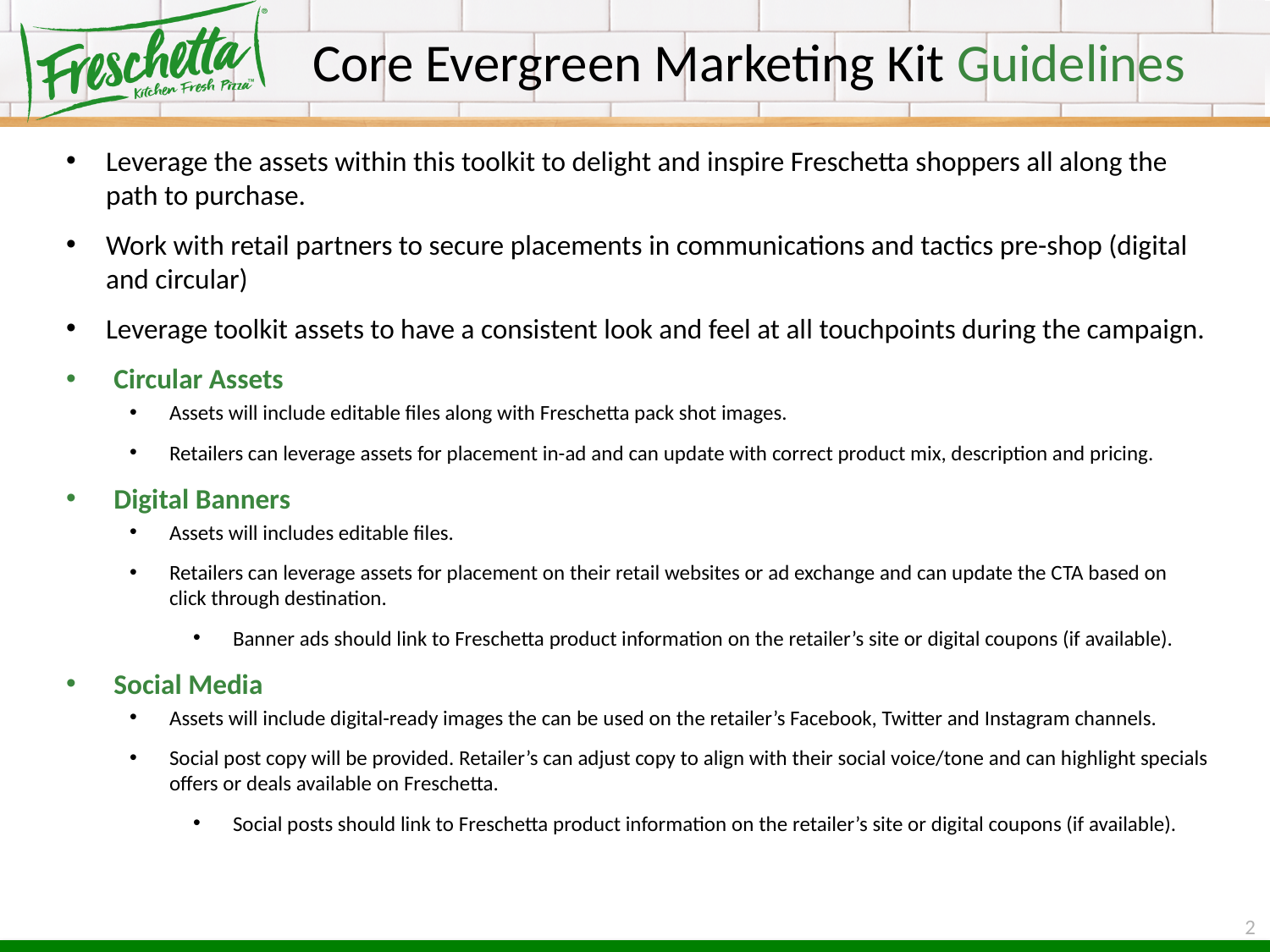

# Core Evergreen Marketing Kit Guidelines
Leverage the assets within this toolkit to delight and inspire Freschetta shoppers all along the path to purchase.
Work with retail partners to secure placements in communications and tactics pre-shop (digital and circular)
Leverage toolkit assets to have a consistent look and feel at all touchpoints during the campaign.
Circular Assets
Assets will include editable files along with Freschetta pack shot images.
Retailers can leverage assets for placement in-ad and can update with correct product mix, description and pricing.
Digital Banners
Assets will includes editable files.
Retailers can leverage assets for placement on their retail websites or ad exchange and can update the CTA based on click through destination.
Banner ads should link to Freschetta product information on the retailer’s site or digital coupons (if available).
Social Media
Assets will include digital-ready images the can be used on the retailer’s Facebook, Twitter and Instagram channels.
Social post copy will be provided. Retailer’s can adjust copy to align with their social voice/tone and can highlight specials offers or deals available on Freschetta.
Social posts should link to Freschetta product information on the retailer’s site or digital coupons (if available).
2